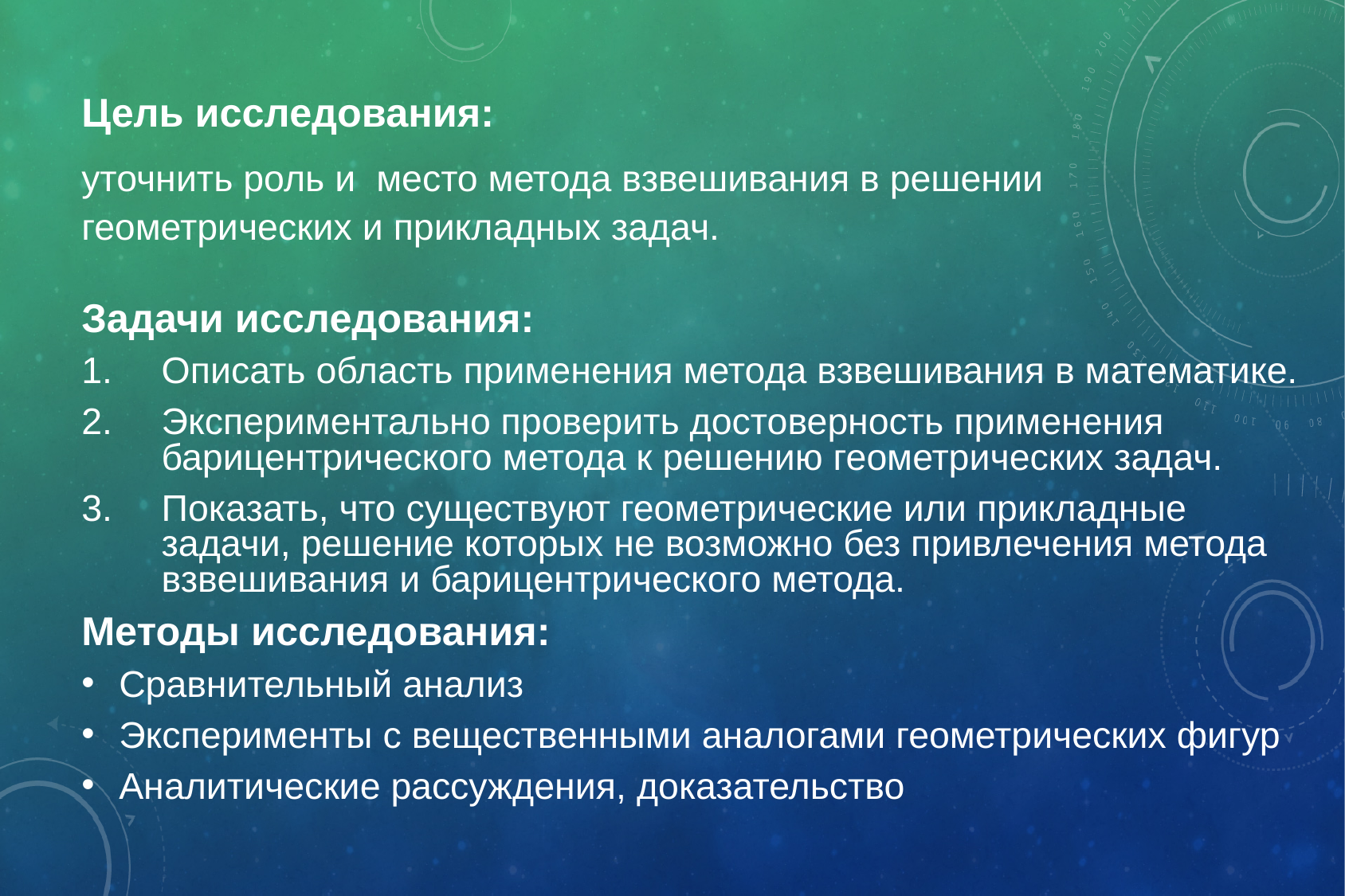

Цель исследования:
уточнить роль и  место метода взвешивания в решении геометрических и прикладных задач.

Задачи исследования:
Описать область применения метода взвешивания в математике.
Экспериментально проверить достоверность применения барицентрического метода к решению геометрических задач.
Показать, что существуют геометрические или прикладные задачи, решение которых не возможно без привлечения метода взвешивания и барицентрического метода.
Методы исследования:
Сравнительный анализ
Эксперименты с вещественными аналогами геометрических фигур
Аналитические рассуждения, доказательство